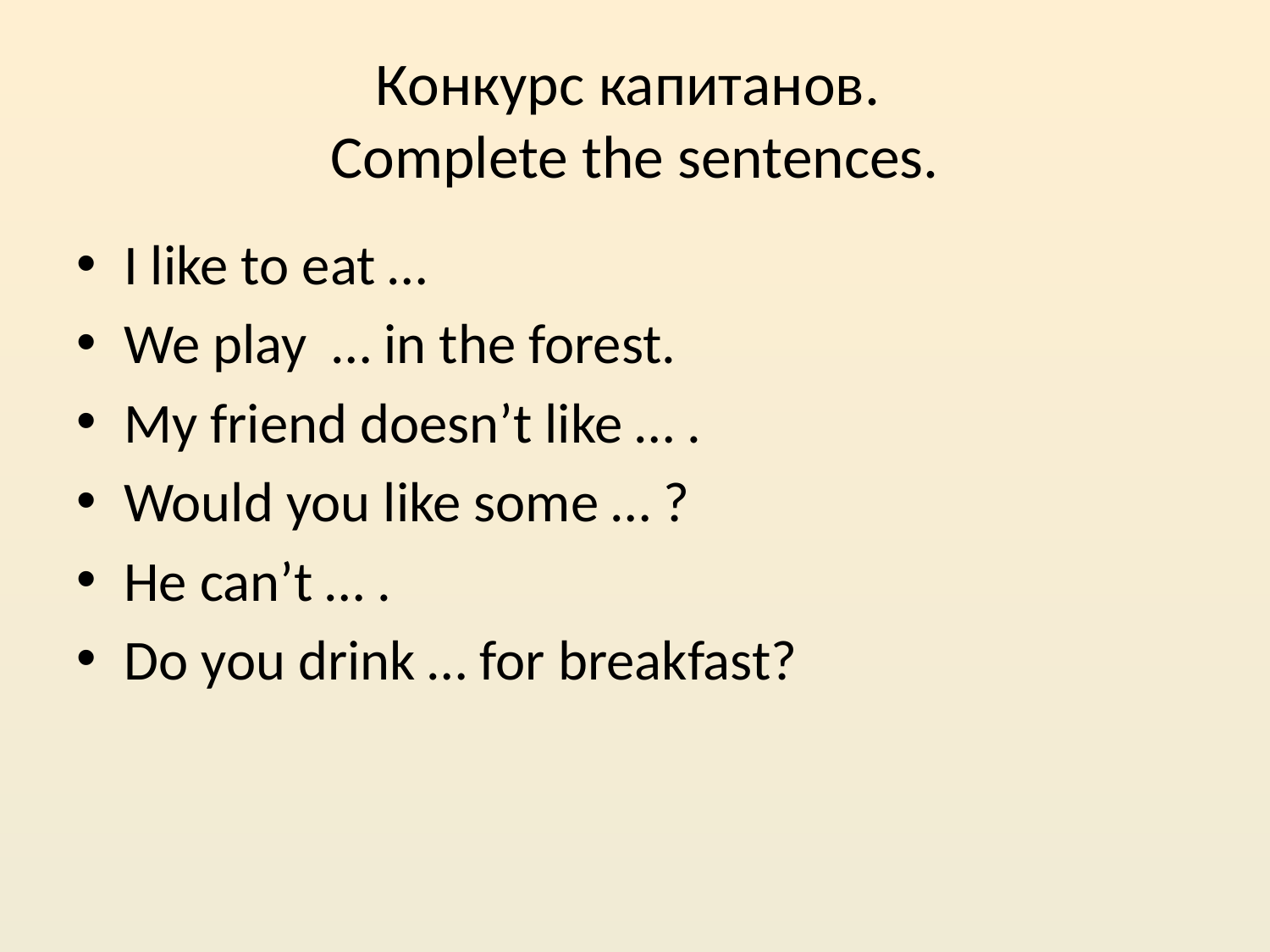

# Конкурс капитанов. Complete the sentences.
I like to eat …
We play  … in the forest.
My friend doesn’t like … .
Would you like some … ?
He can’t … .
Do you drink … for breakfast?